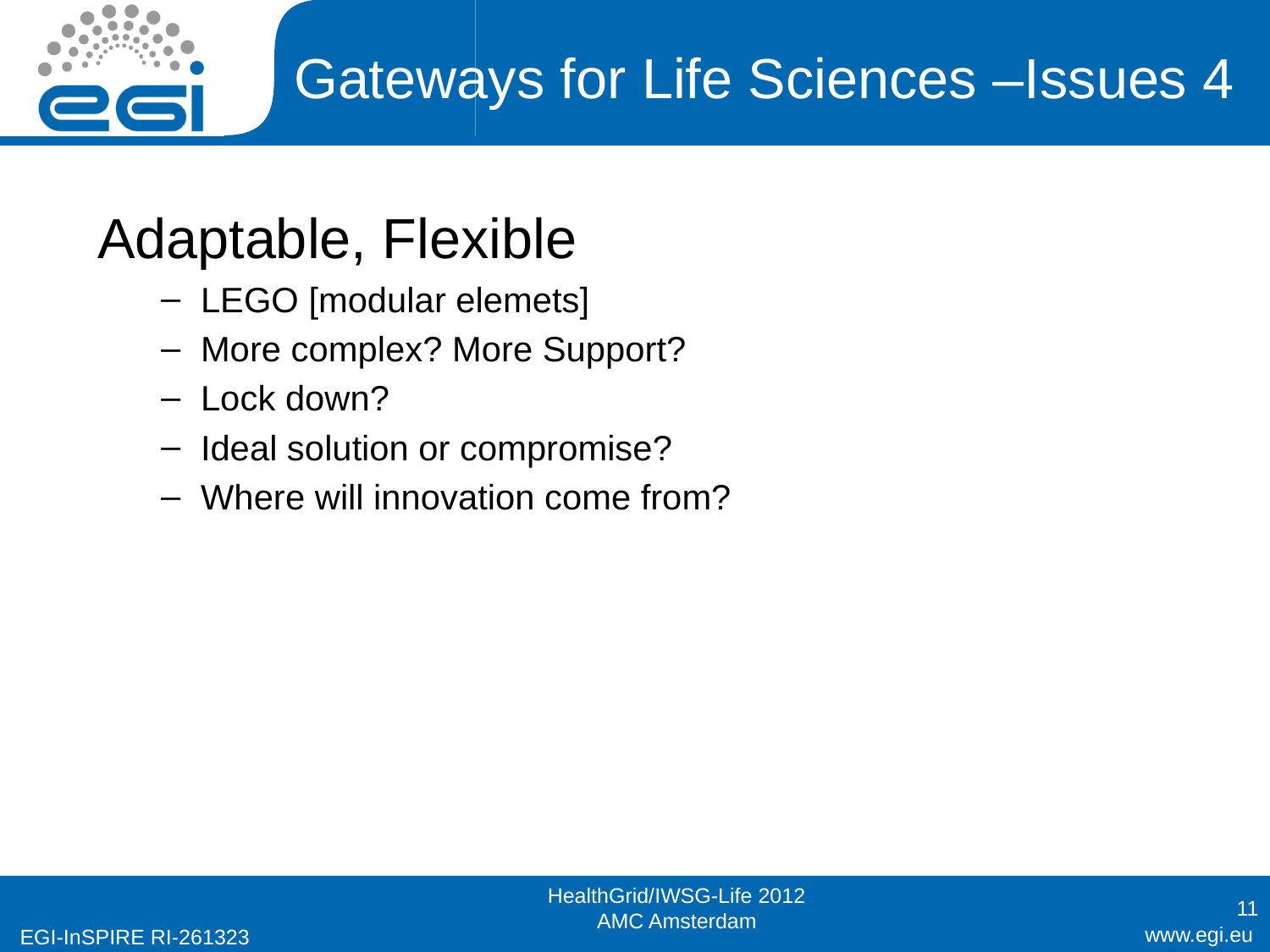

# Gateways for Life Sciences –Issues 4
Adaptable, Flexible
LEGO [modular elemets]
More complex? More Support?
Lock down?
Ideal solution or compromise?
Where will innovation come from?
11